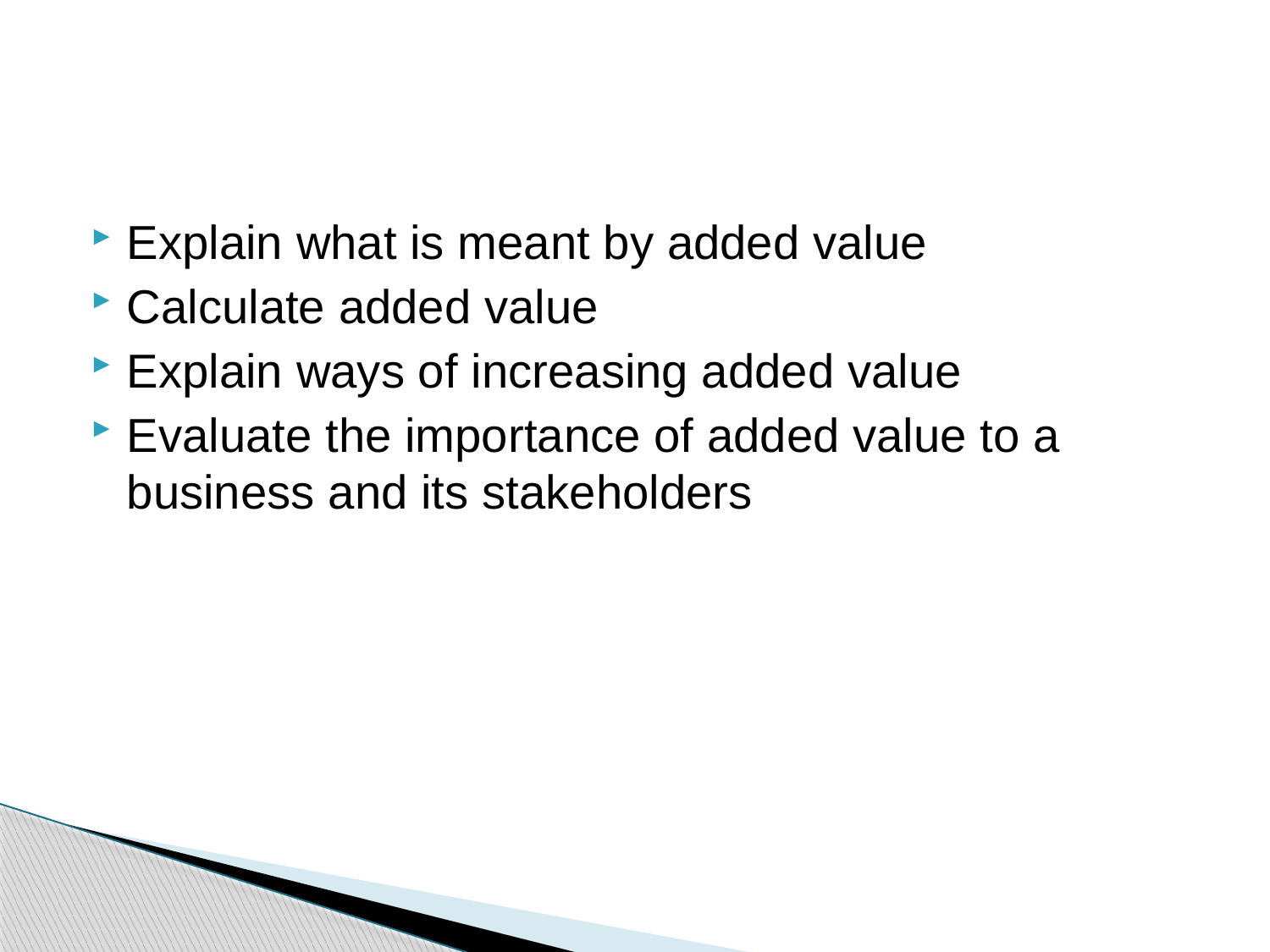

#
Explain what is meant by added value
Calculate added value
Explain ways of increasing added value
Evaluate the importance of added value to a business and its stakeholders